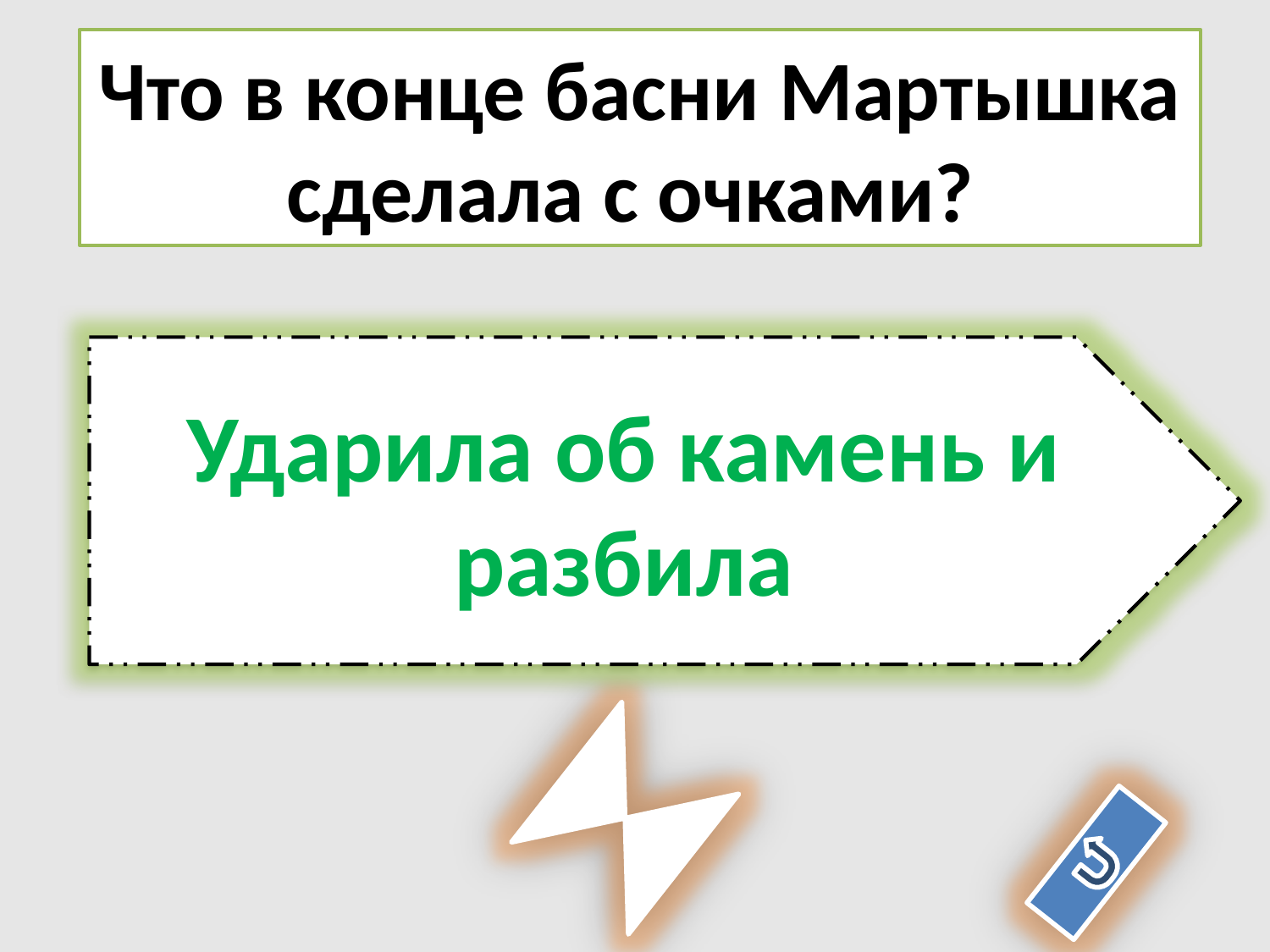

Что в конце басни Мартышка сделала с очками?
Ударила об камень и разбила